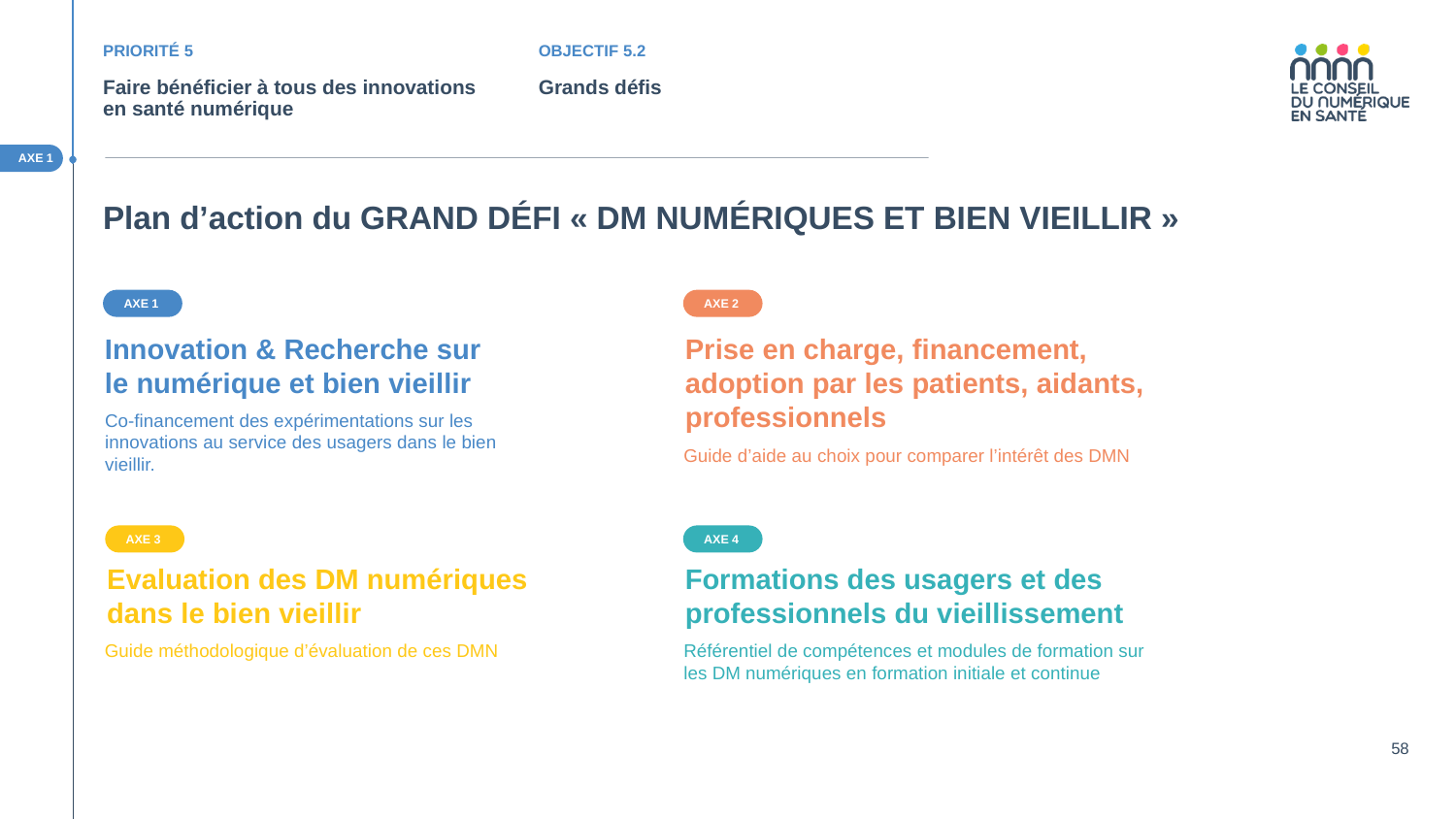

PRIORITÉ 5
OBJECTIF 5.2
# Faire bénéficier à tous des innovations en santé numérique
Grands défis

AXE 1

Plan d’action du GRAND DÉFI « DM NUMÉRIQUES ET BIEN VIEILLIR »

AXE 1
AXE 2
Innovation & Recherche sur le numérique et bien vieillir
Prise en charge, financement, adoption par les patients, aidants, professionnels
Co-financement des expérimentations sur les innovations au service des usagers dans le bien vieillir.
Guide d’aide au choix pour comparer l’intérêt des DMN

AXE 3
AXE 4
Evaluation des DM numériques dans le bien vieillir
Formations des usagers et des professionnels du vieillissement
AXE 4
Guide méthodologique d’évaluation de ces DMN
Référentiel de compétences et modules de formation sur les DM numériques en formation initiale et continue

58